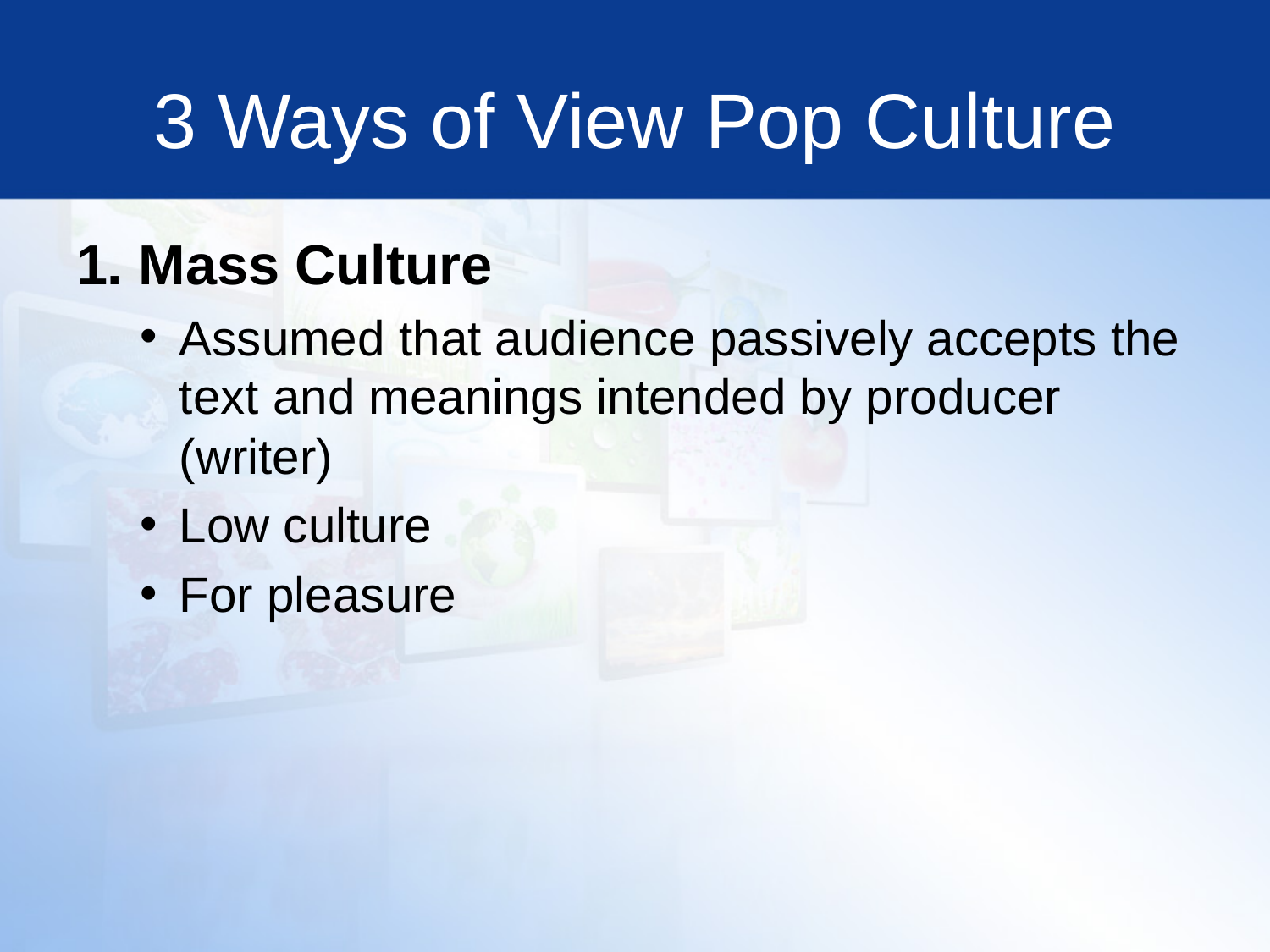

# 3 Ways of View Pop Culture
1. Mass Culture
Assumed that audience passively accepts the text and meanings intended by producer (writer)
Low culture
For pleasure